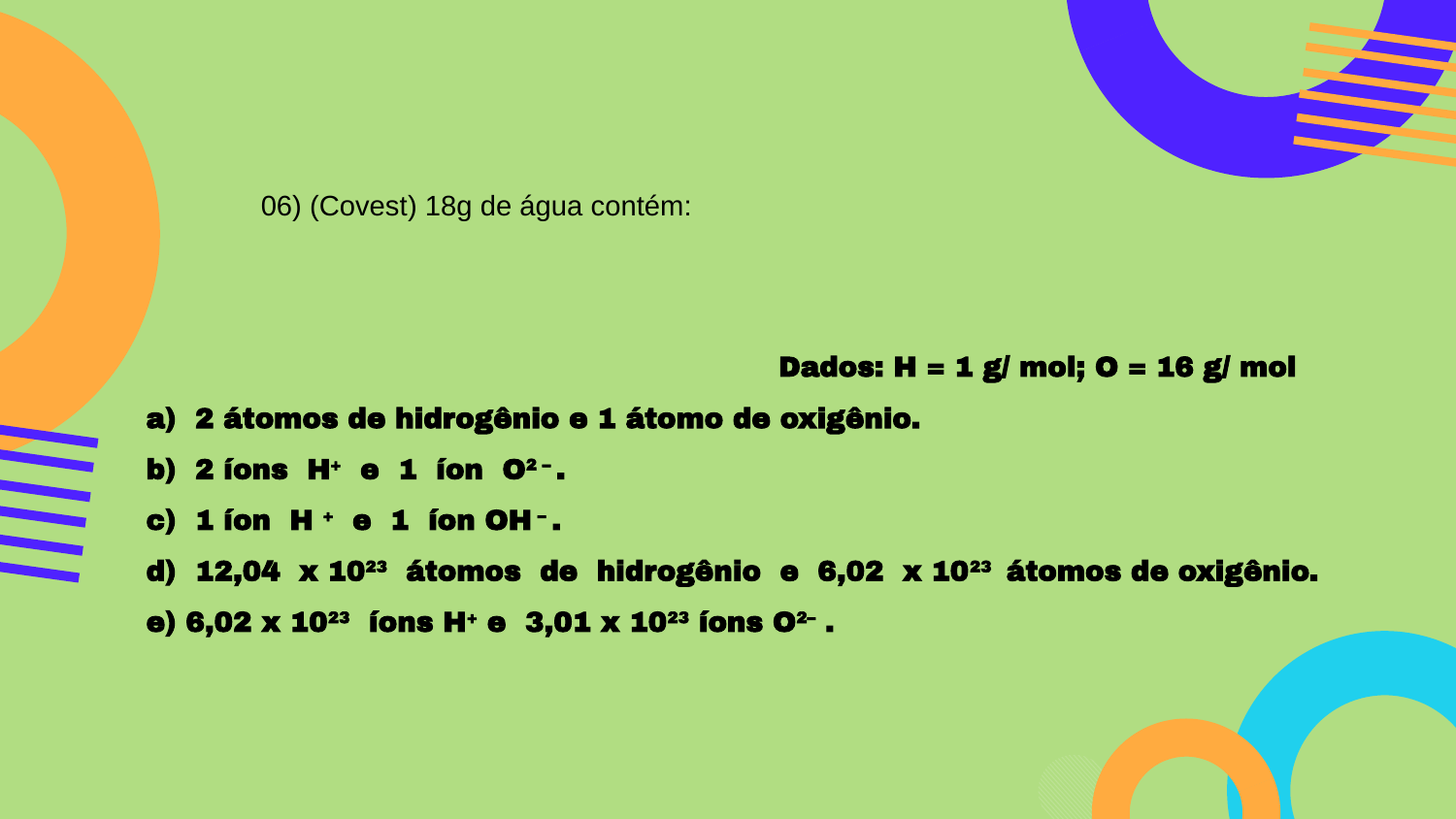

06) (Covest) 18g de água contém:
Dados: H = 1 g/ mol; O = 16 g/ mol
a)  2 átomos de hidrogênio e 1 átomo de oxigênio.
b)  2 íons  H+  e  1  íon  O2 – .
c)  1 íon  H +  e  1  íon OH – .
d)  12,04  x 1023  átomos  de  hidrogênio  e  6,02  x 1023  átomos de oxigênio.
e) 6,02 x 1023  íons H+ e  3,01 x 1023 íons O2– .